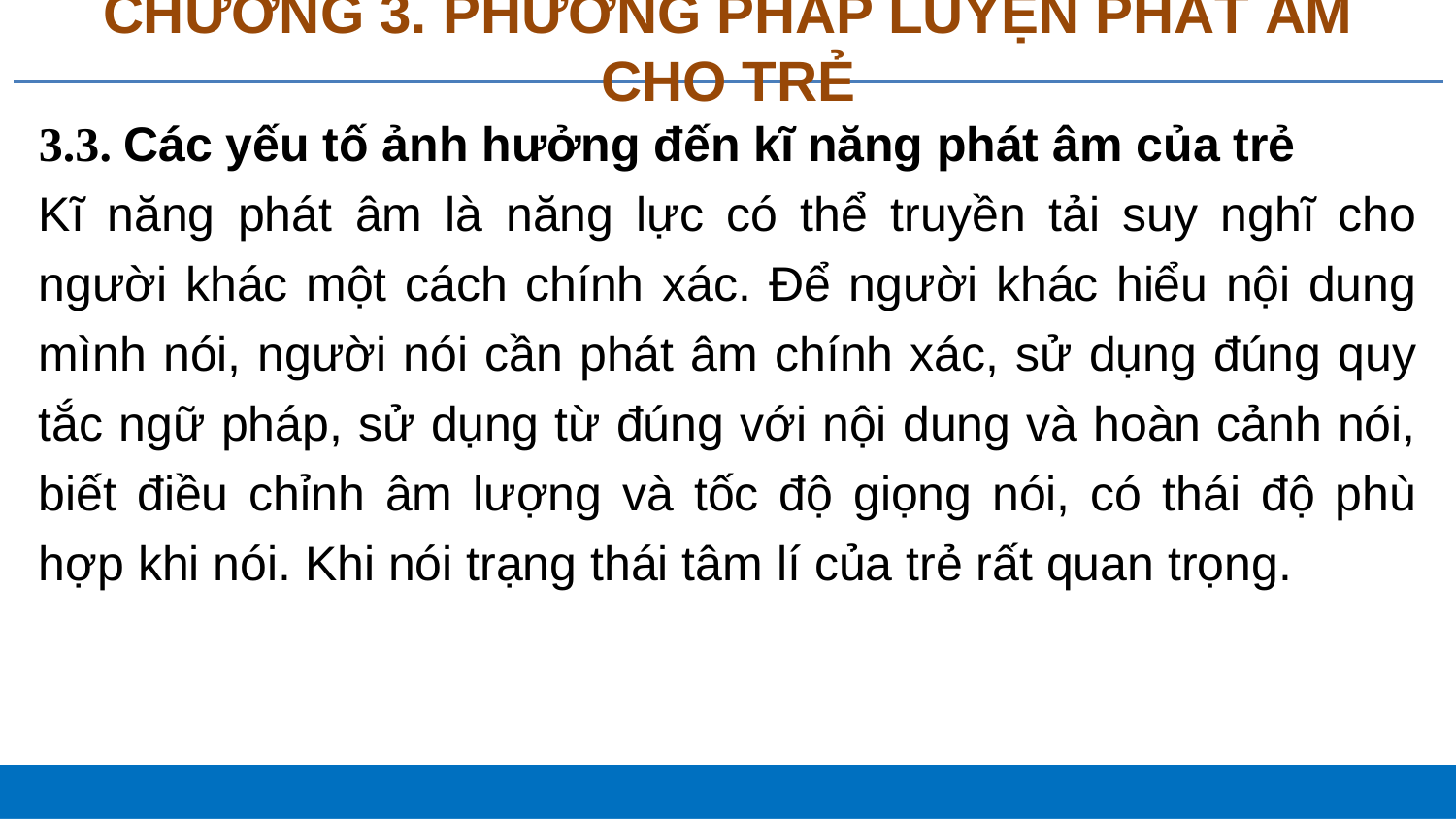

# CHƯƠNG 3. PHƯƠNG PHÁP LUYỆN PHÁT ÂM CHO TRẺ
3.3. Các yếu tố ảnh hưởng đến kĩ năng phát âm của trẻ
Kĩ năng phát âm là năng lực có thể truyền tải suy nghĩ cho người khác một cách chính xác. Để người khác hiểu nội dung mình nói, người nói cần phát âm chính xác, sử dụng đúng quy tắc ngữ pháp, sử dụng từ đúng với nội dung và hoàn cảnh nói, biết điều chỉnh âm lượng và tốc độ giọng nói, có thái độ phù hợp khi nói. Khi nói trạng thái tâm lí của trẻ rất quan trọng.